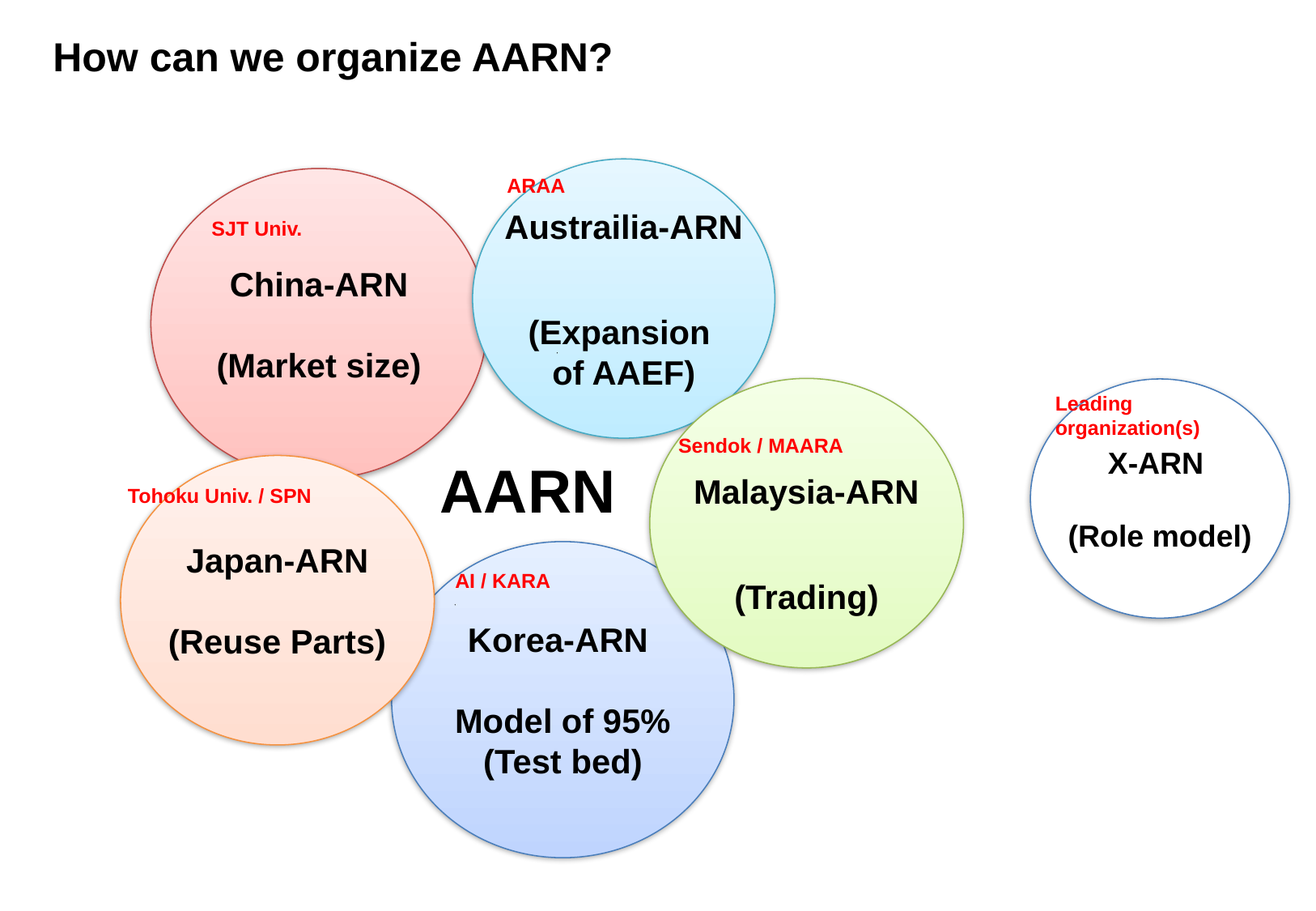

How can we organize AARN?
Austrailia-ARN

(Expansion
of AAEF)
ARAA
China-ARN

(Market size)
SJT Univ.

Malaysia-ARN

(Trading)
X-ARN

(Role model)
Leading organization(s)
Sendok / MAARA
AARN
Japan-ARN

(Reuse Parts)
Tohoku Univ. / SPN

Korea-ARN

Model of 95%
(Test bed)
AI / KARA